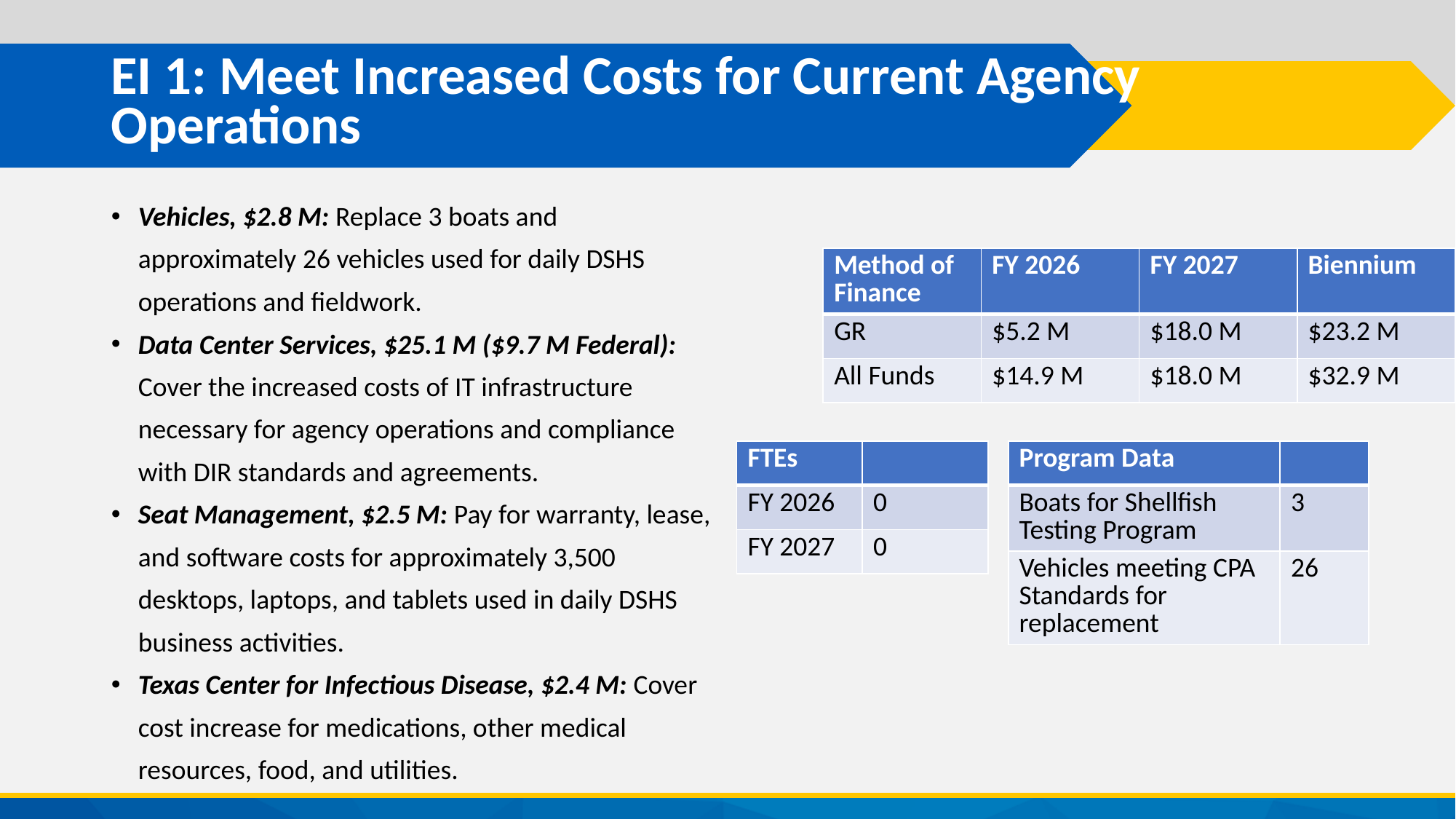

# EI 1: Meet Increased Costs for Current Agency Operations
Vehicles, $2.8 M: Replace 3 boats and approximately 26 vehicles used for daily DSHS operations and fieldwork.
Data Center Services, $25.1 M ($9.7 M Federal): Cover the increased costs of IT infrastructure necessary for agency operations and compliance with DIR standards and agreements.
Seat Management, $2.5 M: Pay for warranty, lease, and software costs for approximately 3,500 desktops, laptops, and tablets used in daily DSHS business activities.
Texas Center for Infectious Disease, $2.4 M: Cover cost increase for medications, other medical resources, food, and utilities.
| Method of Finance | FY 2026 | FY 2027 | Biennium |
| --- | --- | --- | --- |
| GR | $5.2 M | $18.0 M | $23.2 M |
| All Funds | $14.9 M | $18.0 M | $32.9 M |
| FTEs |  |
| --- | --- |
| FY 2026 | 0 |
| FY 2027 | 0 |
| Program Data |  |
| --- | --- |
| Boats for Shellfish Testing Program | 3 |
| Vehicles meeting CPA Standards for replacement | 26 |